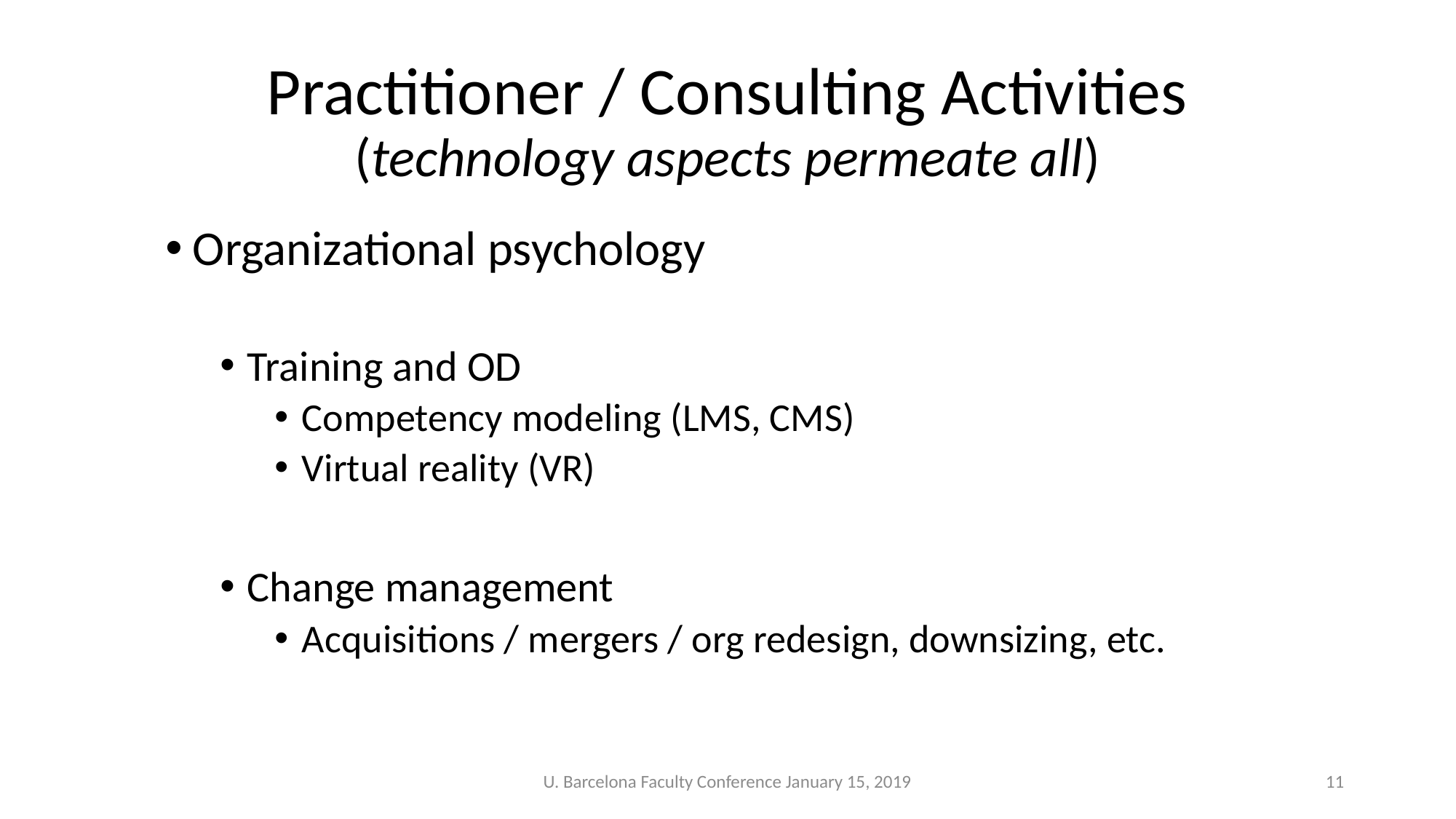

# Practitioner / Consulting Activities (technology aspects permeate all)
Organizational psychology

Training and OD
Competency modeling (LMS, CMS)
Virtual reality (VR)

Change management
Acquisitions / mergers / org redesign, downsizing, etc.

U. Barcelona Faculty Conference January 15, 2019
11